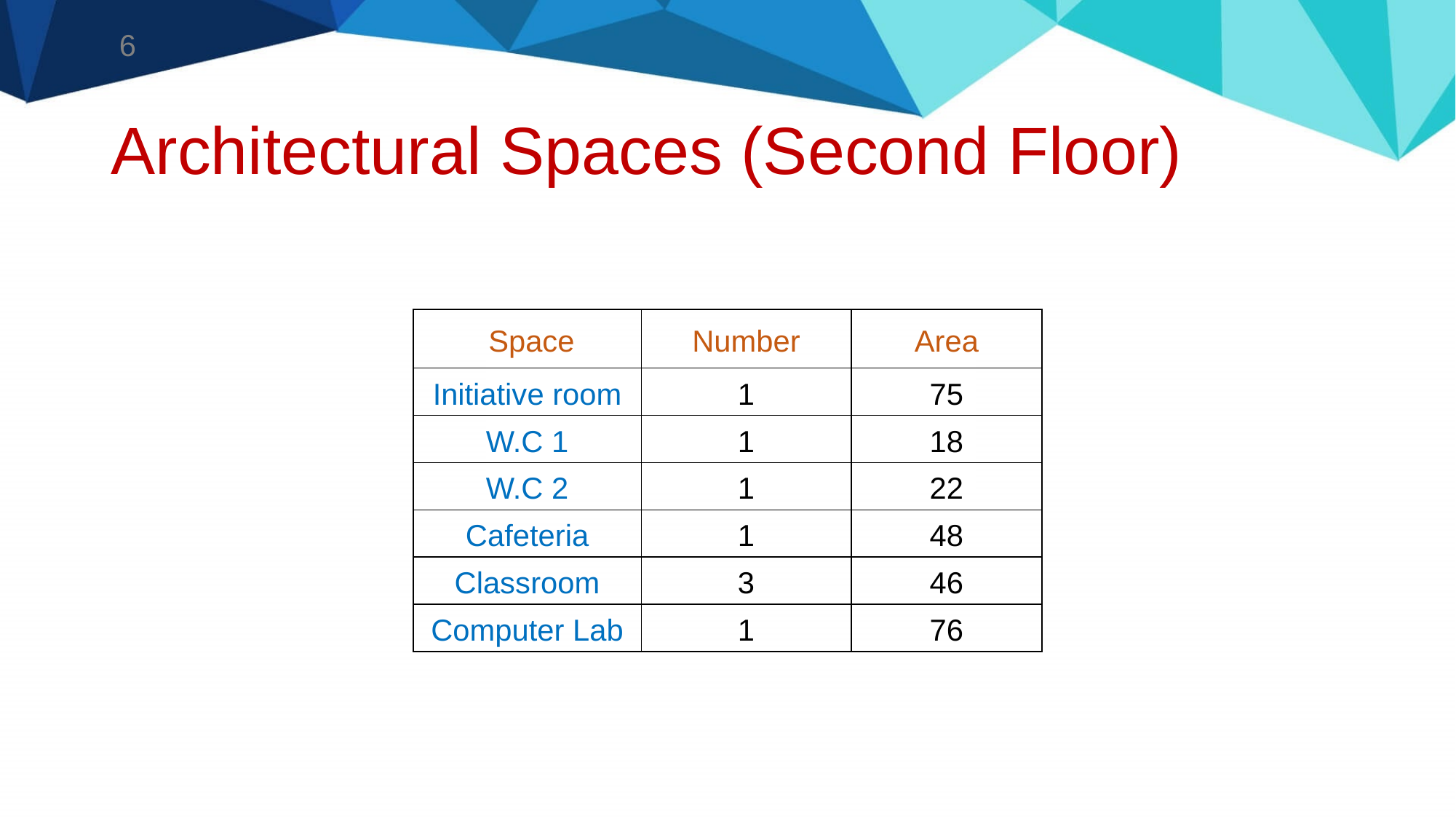

6
# Architectural Spaces (Second Floor)
| Space | Number | Area |
| --- | --- | --- |
| Initiative room | 1 | 75 |
| W.C 1 | 1 | 18 |
| W.C 2 | 1 | 22 |
| Cafeteria | 1 | 48 |
| Classroom | 3 | 46 |
| Computer Lab | 1 | 76 |